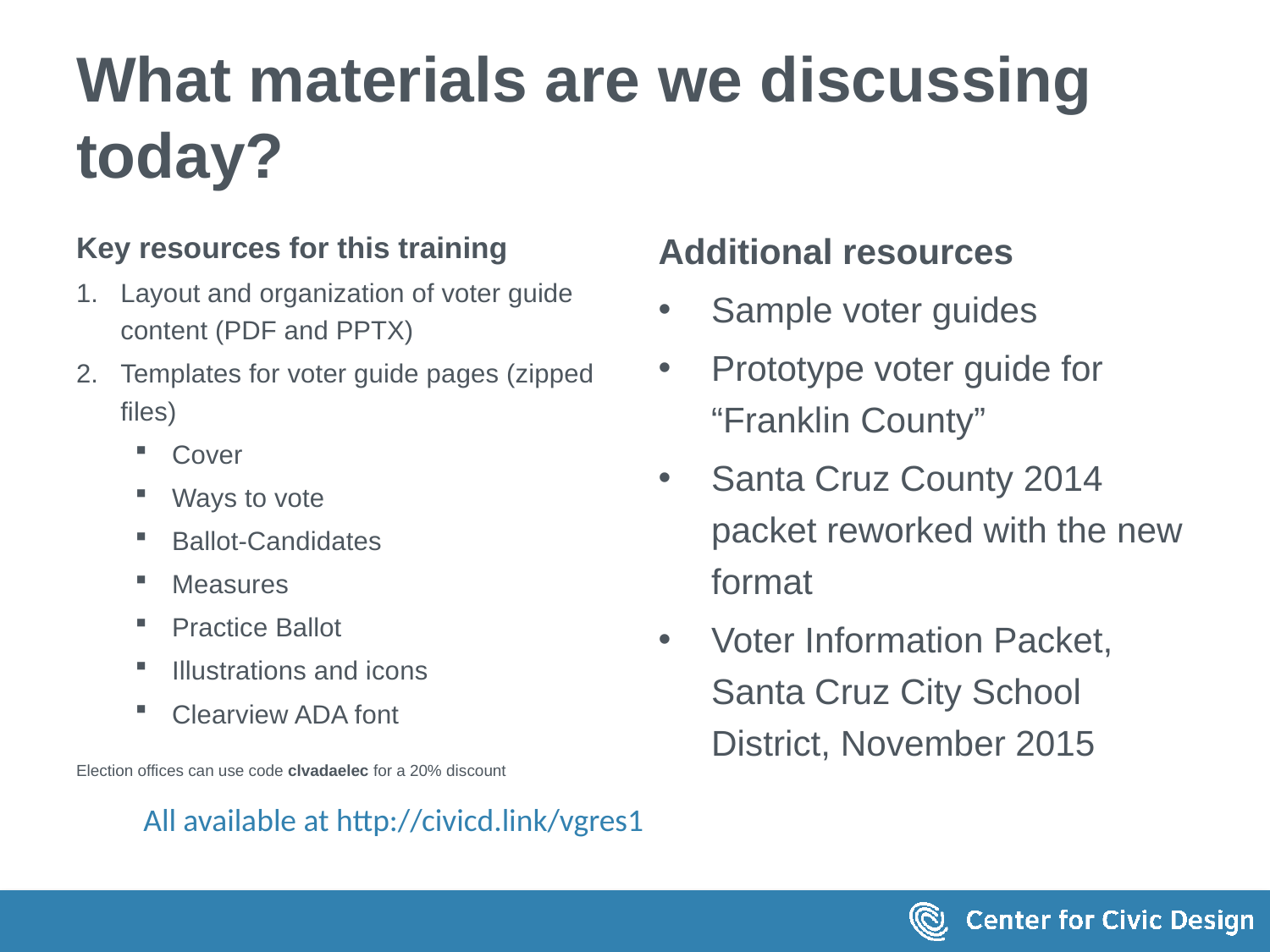

# What materials are we discussing today?
Key resources for this training
Layout and organization of voter guide content (PDF and PPTX)
Templates for voter guide pages (zipped files)
Cover
Ways to vote
Ballot-Candidates
Measures
Practice Ballot
Illustrations and icons
Clearview ADA font

Election offices can use code clvadaelec for a 20% discount

Additional resources
Sample voter guides
Prototype voter guide for “Franklin County”
Santa Cruz County 2014 packet reworked with the new format
Voter Information Packet,
Santa Cruz City School District, November 2015
All available at http://civicd.link/vgres1